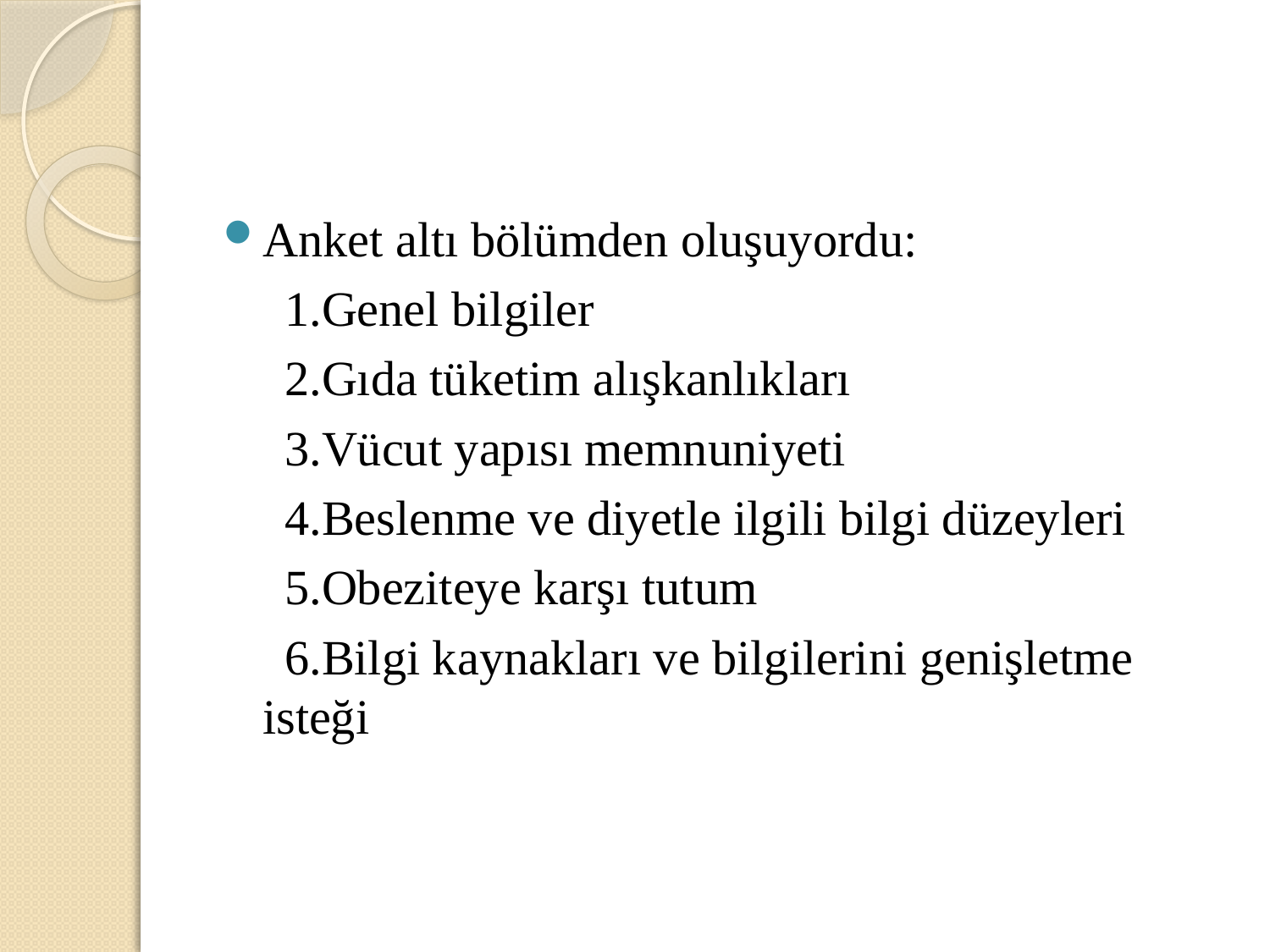

#
Anket altı bölümden oluşuyordu:
     1.Genel bilgiler
     2.Gıda tüketim alışkanlıkları
     3.Vücut yapısı memnuniyeti
     4.Beslenme ve diyetle ilgili bilgi düzeyleri
     5.Obeziteye karşı tutum
     6.Bilgi kaynakları ve bilgilerini genişletme isteği